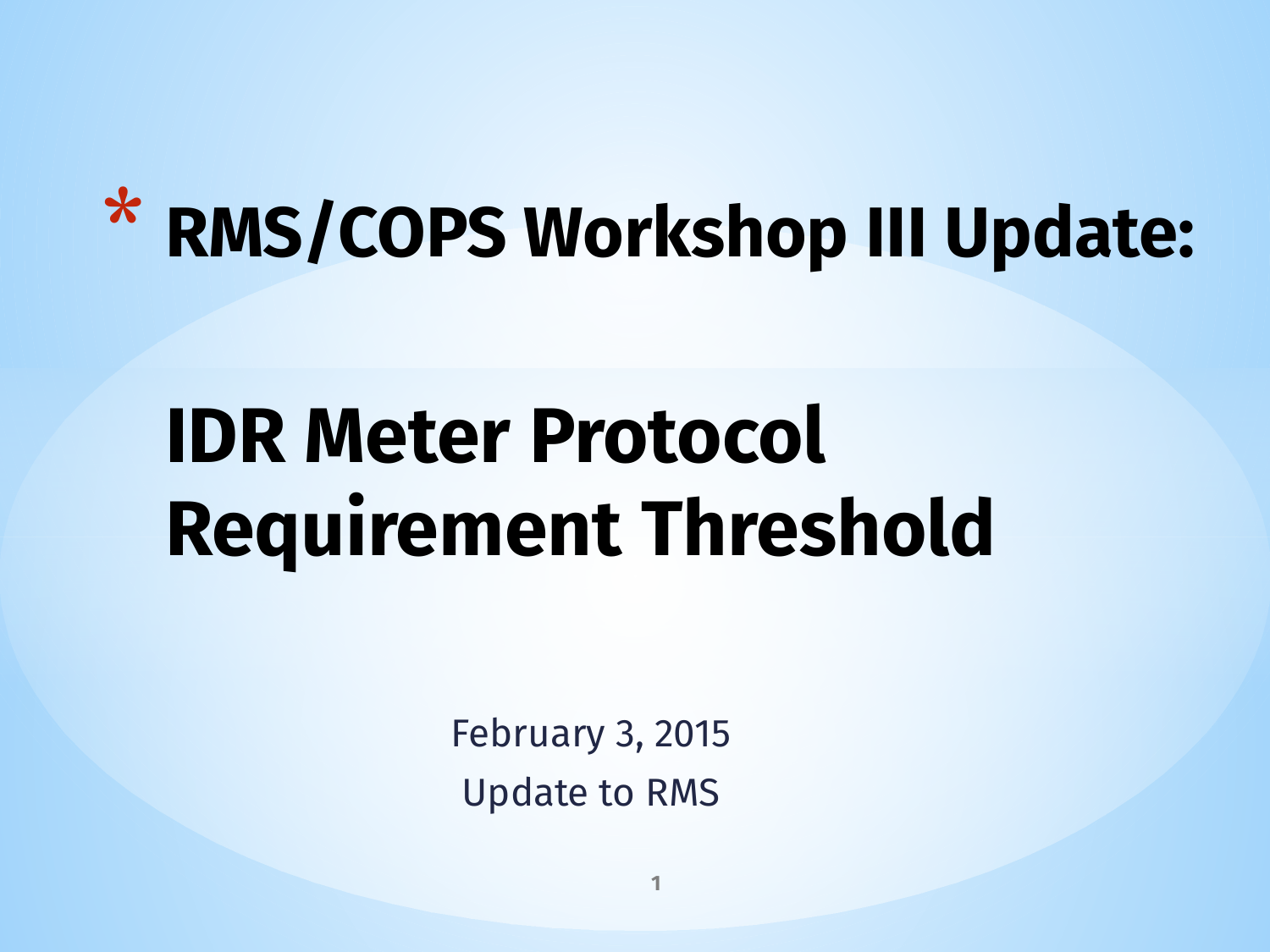

# RMS/COPS Workshop III Update: IDR Meter Protocol Requirement Threshold
February 3, 2015
Update to RMS
1